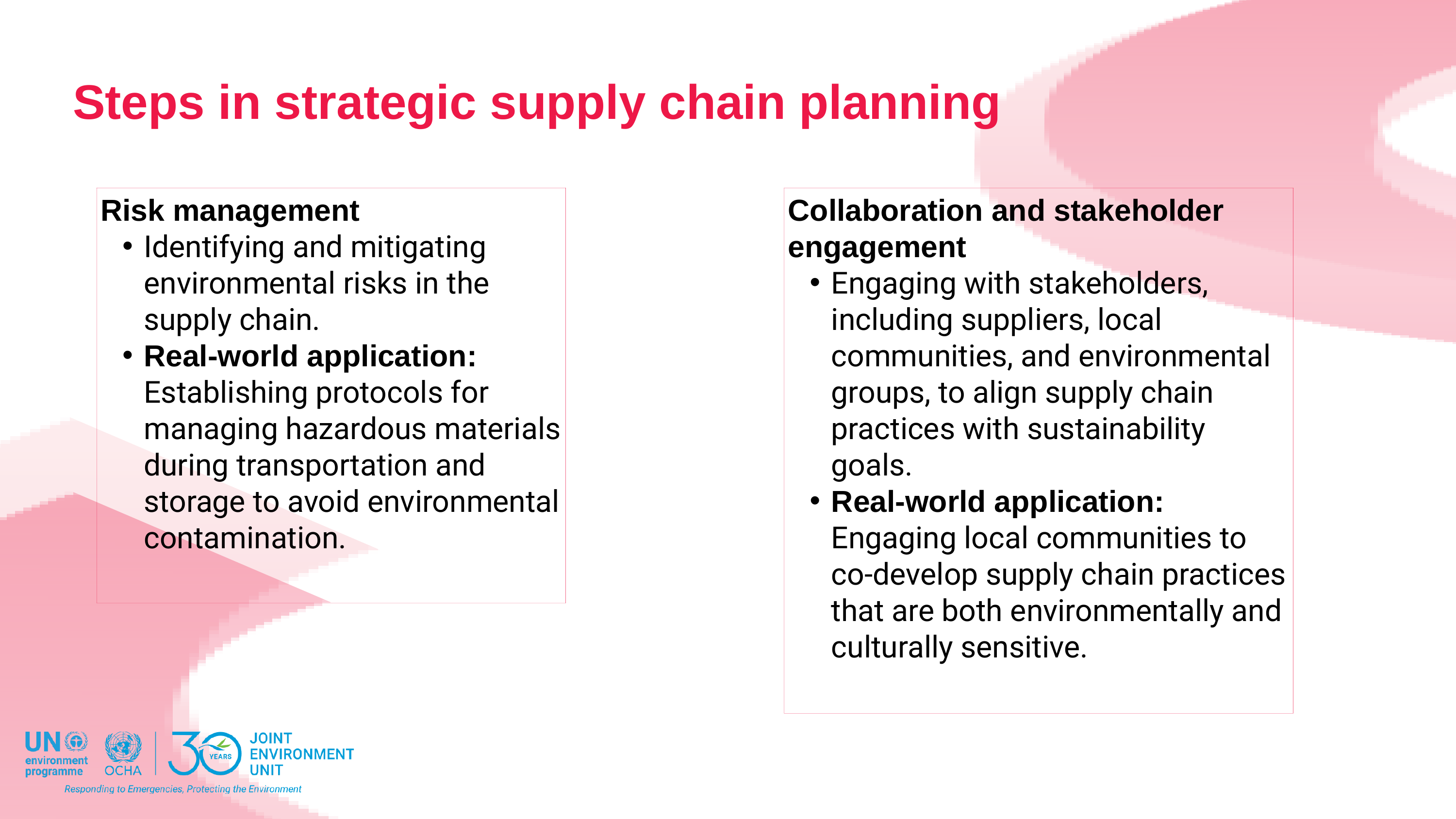

Steps in strategic supply chain planning
Risk management
Identifying and mitigating environmental risks in the supply chain.
Real-world application: Establishing protocols for managing hazardous materials during transportation and storage to avoid environmental contamination.

Collaboration and stakeholder engagement
Engaging with stakeholders, including suppliers, local communities, and environmental groups, to align supply chain practices with sustainability goals.
Real-world application: Engaging local communities to co-develop supply chain practices that are both environmentally and culturally sensitive.